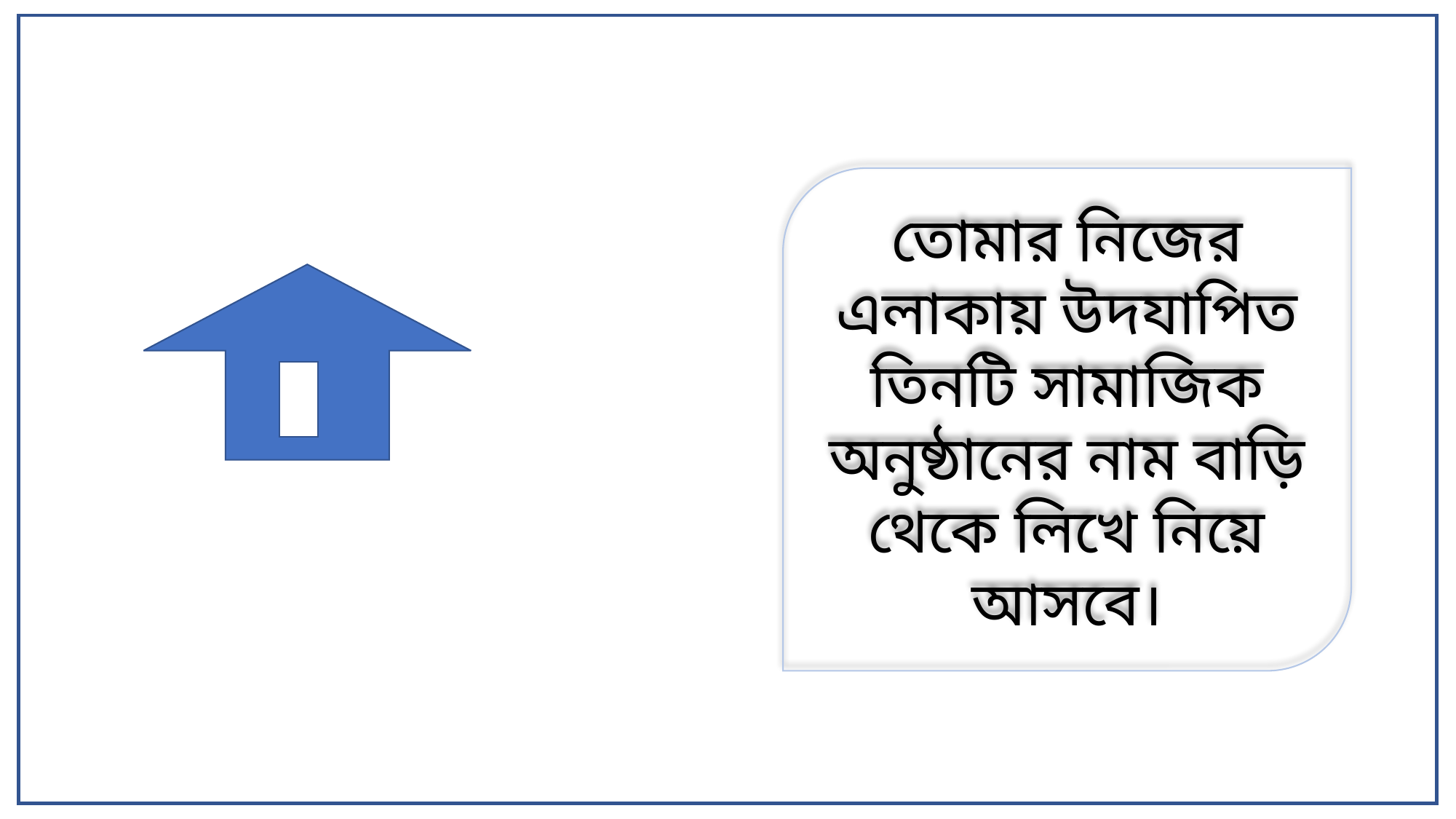

তোমার নিজের এলাকায় উদযাপিত তিনটি সামাজিক অনুষ্ঠানের নাম বাড়ি থেকে লিখে নিয়ে আসবে।